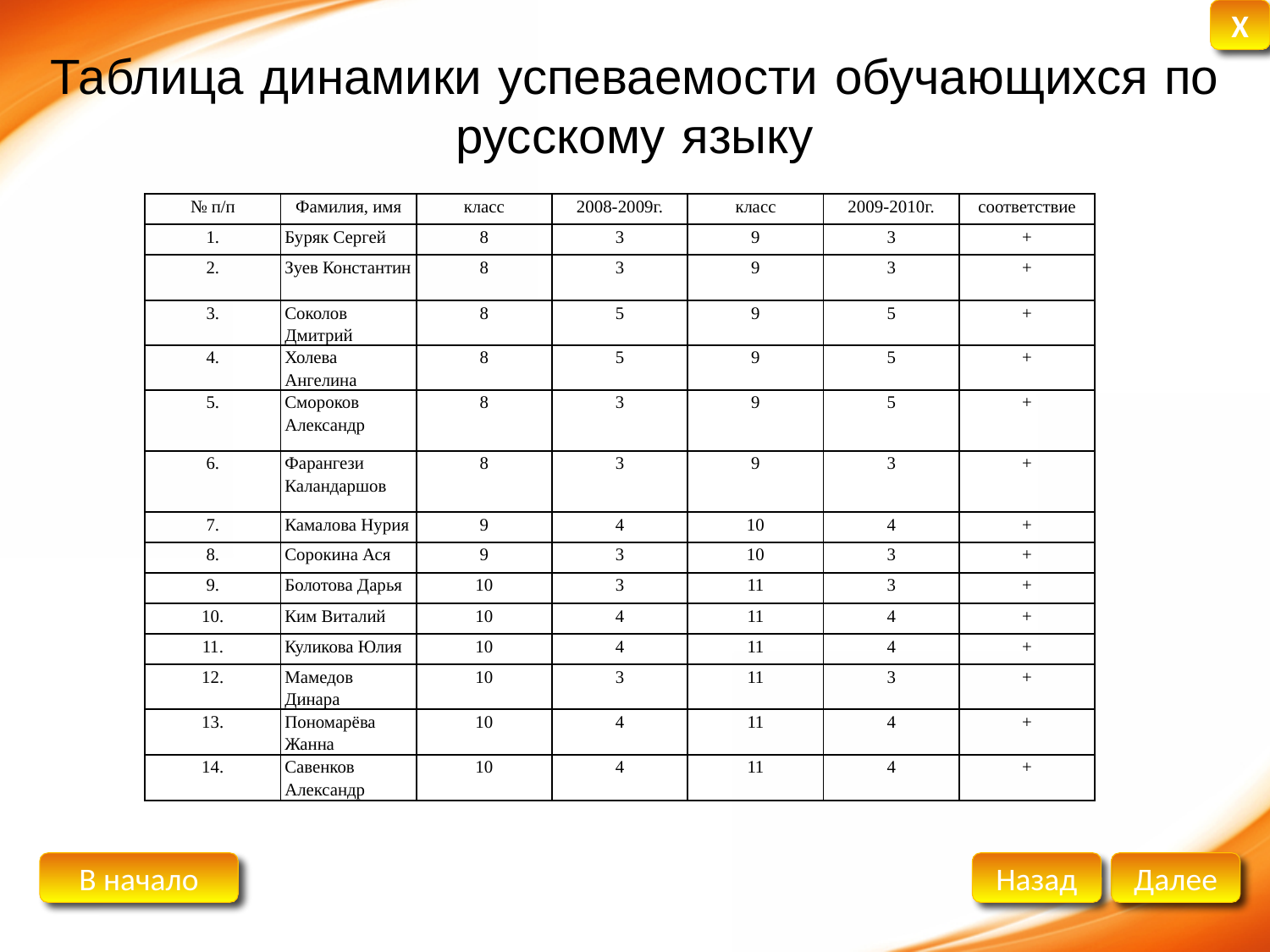

# Таблица динамики успеваемости обучающихся по русскому языку

| № п/п | Фамилия, имя | класс | 2008-2009г. | класс | 2009-2010г. | соответствие |
| --- | --- | --- | --- | --- | --- | --- |
| 1. | Буряк Сергей | 8 | 3 | 9 | 3 | + |
| 2. | Зуев Константин | 8 | 3 | 9 | 3 | + |
| 3. | Соколов Дмитрий | 8 | 5 | 9 | 5 | + |
| 4. | Холева Ангелина | 8 | 5 | 9 | 5 | + |
| 5. | Смороков Александр | 8 | 3 | 9 | 5 | + |
| 6. | Фарангези Каландаршов | 8 | 3 | 9 | 3 | + |
| 7. | Камалова Нурия | 9 | 4 | 10 | 4 | + |
| 8. | Сорокина Ася | 9 | 3 | 10 | 3 | + |
| 9. | Болотова Дарья | 10 | 3 | 11 | 3 | + |
| 10. | Ким Виталий | 10 | 4 | 11 | 4 | + |
| 11. | Куликова Юлия | 10 | 4 | 11 | 4 | + |
| 12. | Мамедов Динара | 10 | 3 | 11 | 3 | + |
| 13. | Пономарёва Жанна | 10 | 4 | 11 | 4 | + |
| 14. | Савенков Александр | 10 | 4 | 11 | 4 | + |